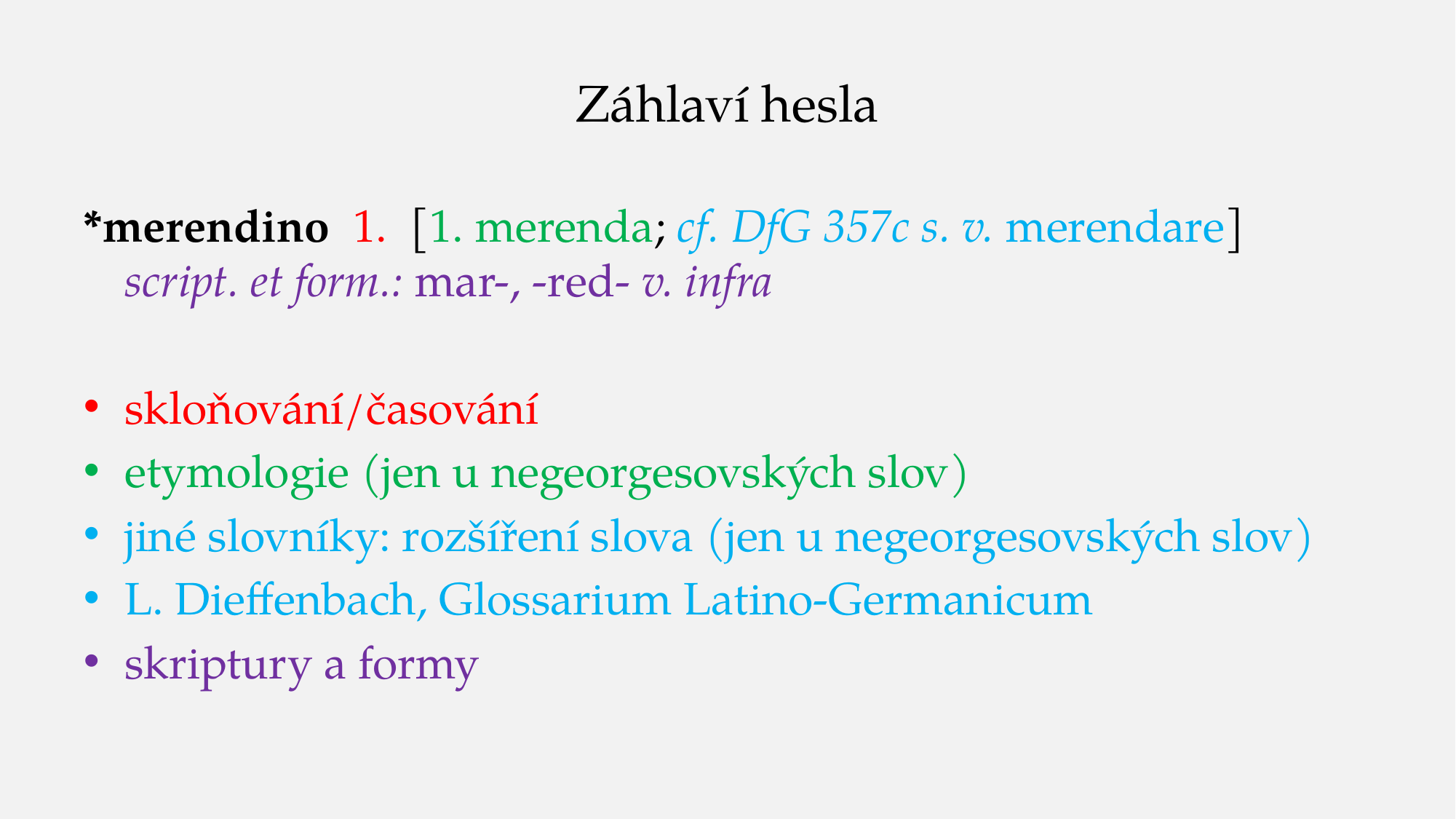

# Záhlaví hesla
*merendino  1.  [1. merenda; cf. DfG 357c s. v. merendare]   script. et form.: mar-, -red- v. infra

skloňování/časování
etymologie (jen u negeorgesovských slov)
jiné slovníky: rozšíření slova (jen u negeorgesovských slov)
L. Dieffenbach, Glossarium Latino-Germanicum
skriptury a formy